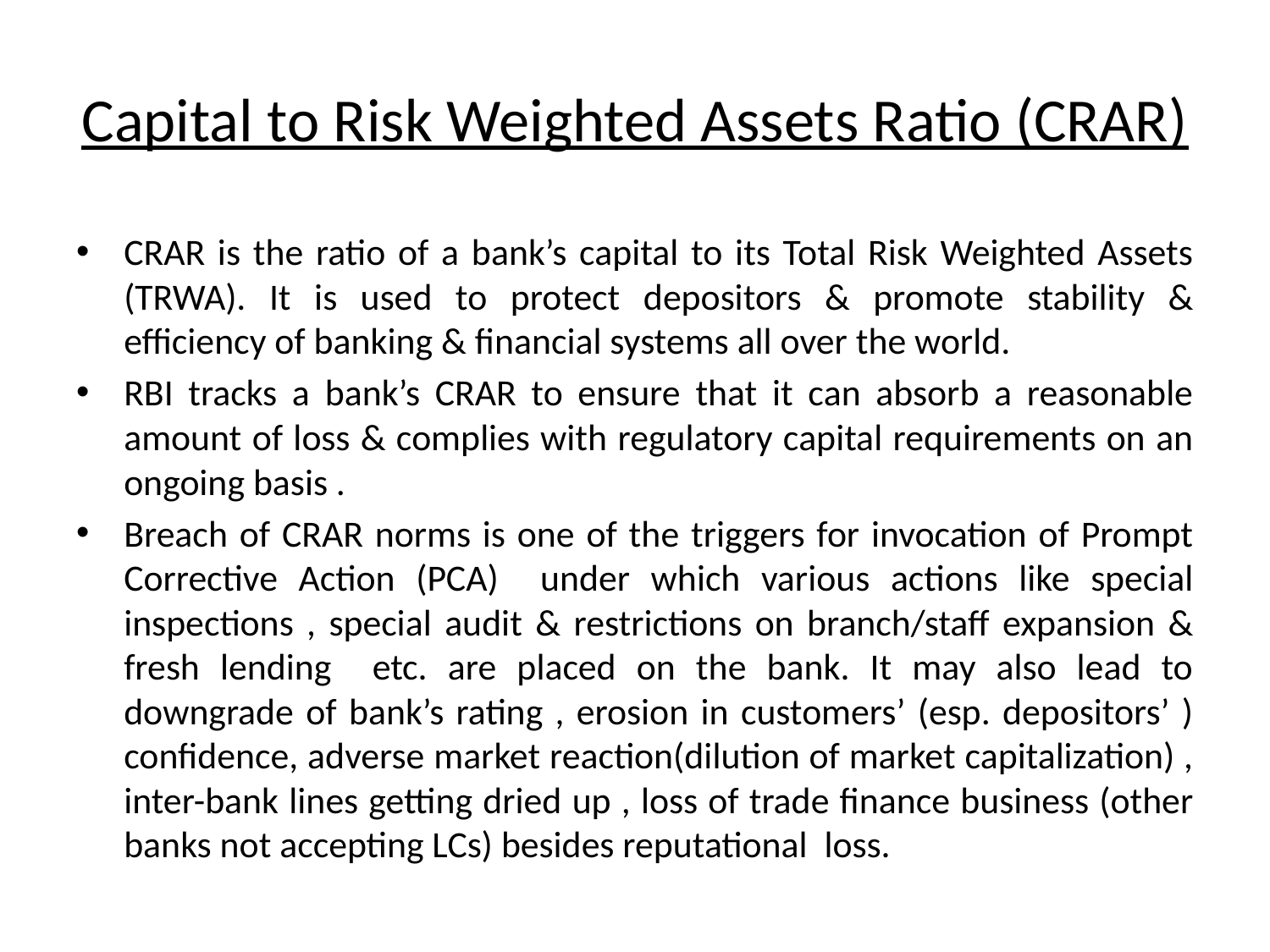

# Capital to Risk Weighted Assets Ratio (CRAR)
CRAR is the ratio of a bank’s capital to its Total Risk Weighted Assets (TRWA). It is used to protect depositors & promote stability & efficiency of banking & financial systems all over the world.
RBI tracks a bank’s CRAR to ensure that it can absorb a reasonable amount of loss & complies with regulatory capital requirements on an ongoing basis .
Breach of CRAR norms is one of the triggers for invocation of Prompt Corrective Action (PCA)  under which various actions like special inspections , special audit & restrictions on branch/staff expansion & fresh lending  etc. are placed on the bank. It may also lead to downgrade of bank’s rating , erosion in customers’ (esp. depositors’ ) confidence, adverse market reaction(dilution of market capitalization) , inter-bank lines getting dried up , loss of trade finance business (other banks not accepting LCs) besides reputational  loss.